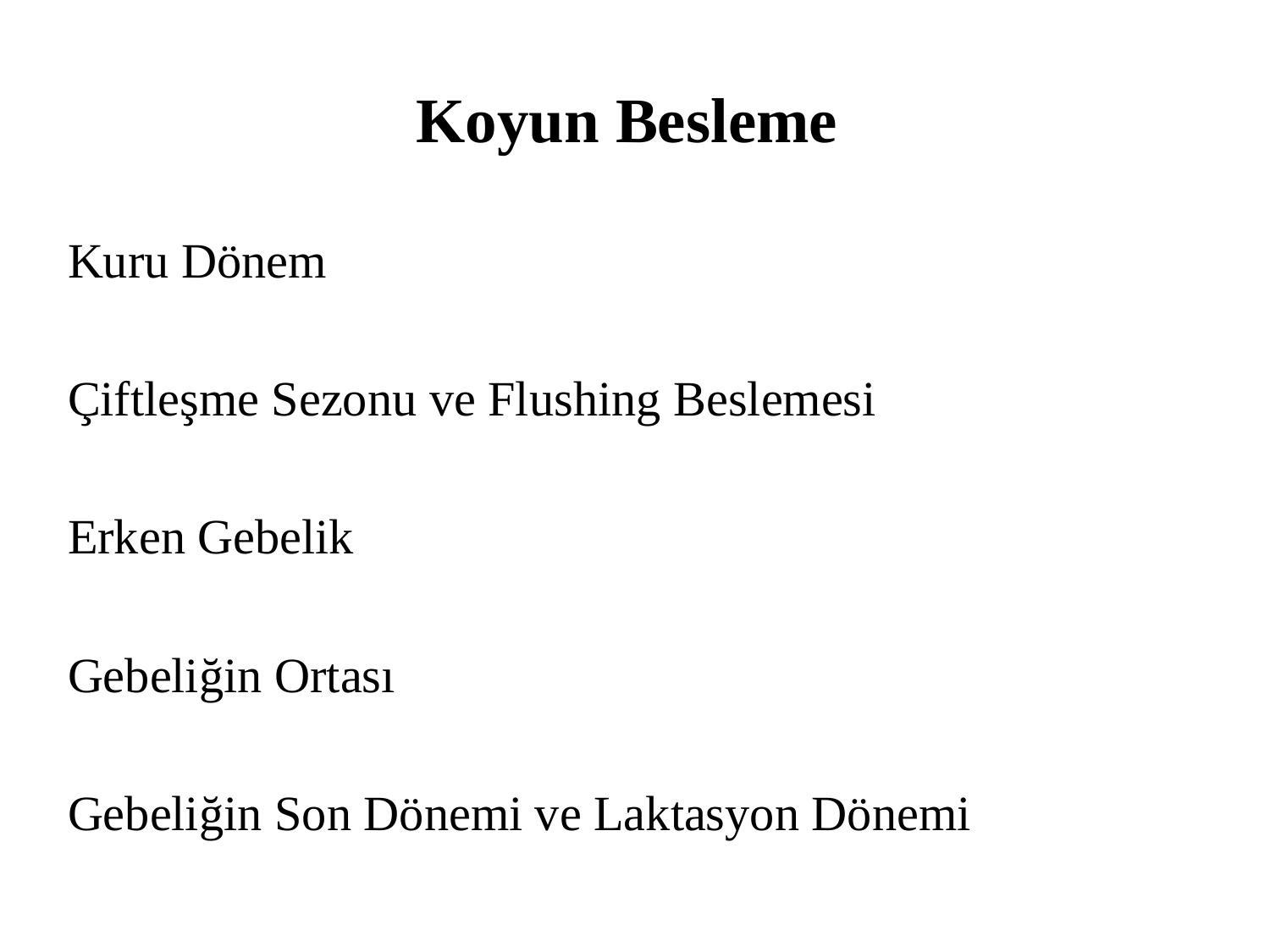

# Koyun Besleme
Kuru Dönem

Çiftleşme Sezonu ve Flushing Beslemesi

Erken Gebelik

Gebeliğin Ortası

Gebeliğin Son Dönemi ve Laktasyon Dönemi